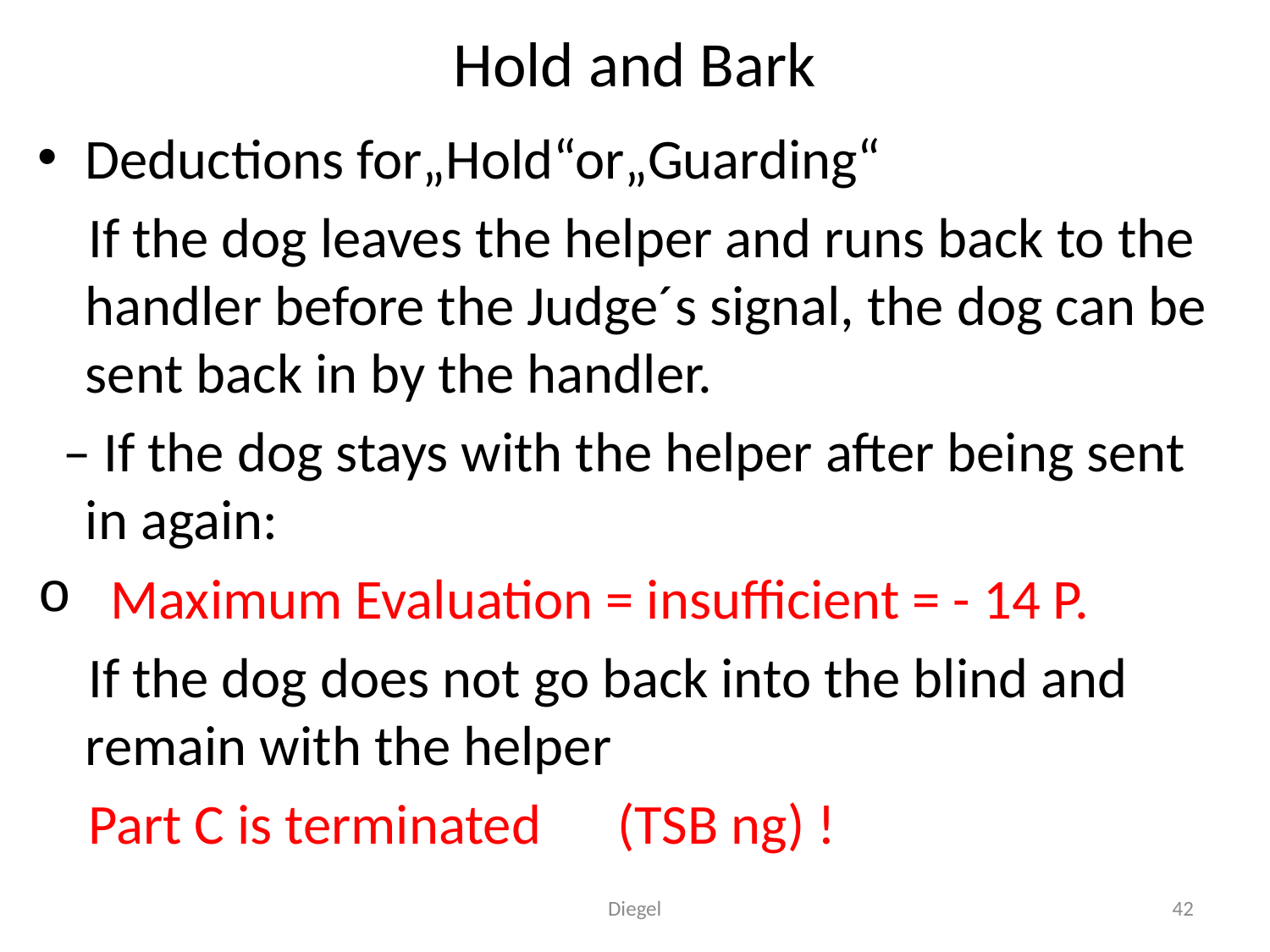

# Hold and Bark
Deductions for„Hold“or„Guarding“
    If the dog leaves the helper and runs back to the handler before the Judge´s signal, the dog can be sent back in by the handler.
  – If the dog stays with the helper after being sent   in again:
  Maximum Evaluation = insufficient = - 14 P.
    If the dog does not go back into the blind and remain with the helper
    Part C is terminated      (TSB ng) !
Diegel
42